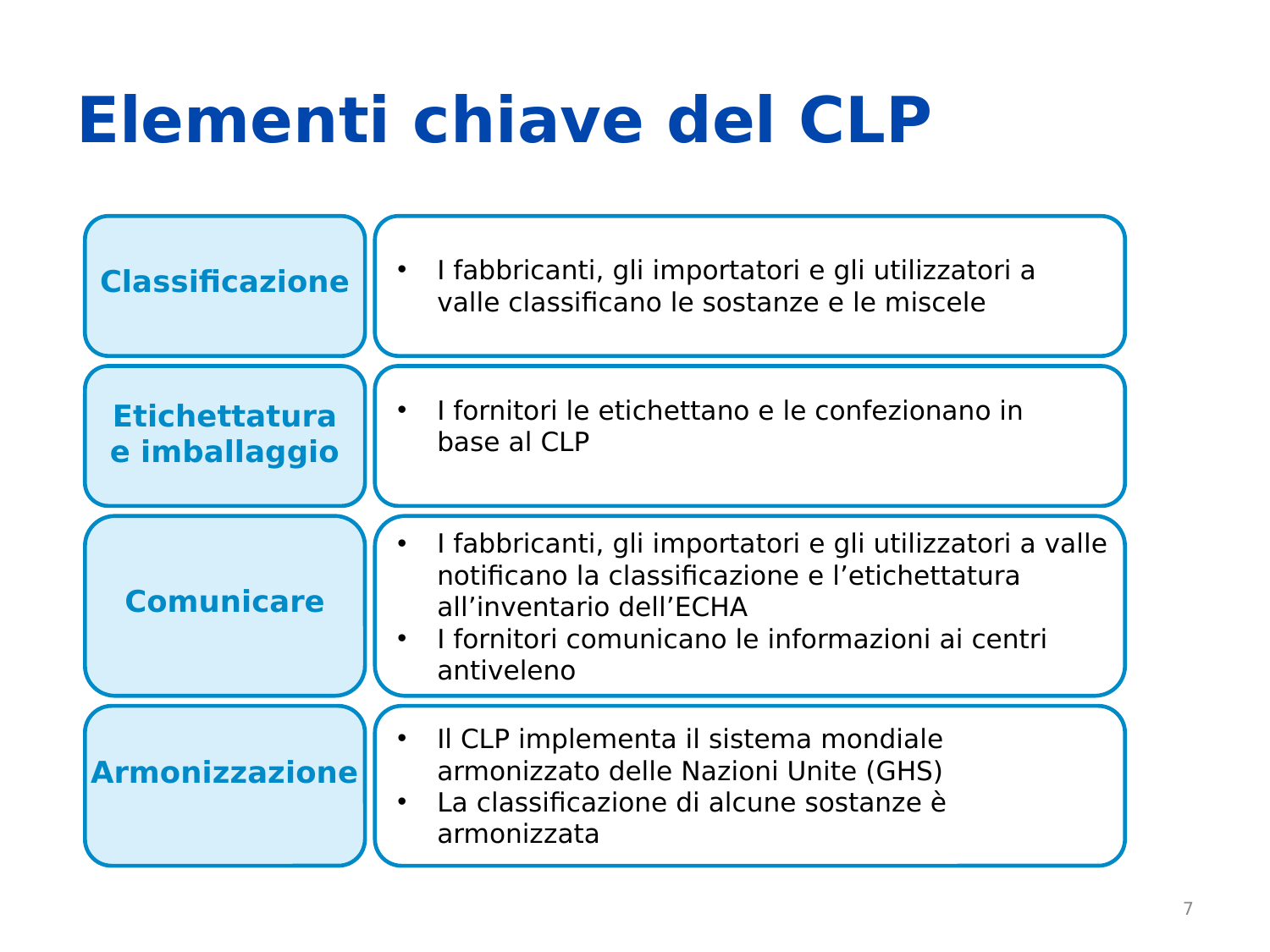

# Elementi chiave del CLP

I fabbricanti, gli importatori e gli utilizzatori a valle classificano le sostanze e le miscele

Classificazione

I fornitori le etichettano e le confezionano in base al CLP

Etichettatura e imballaggio

I fabbricanti, gli importatori e gli utilizzatori a valle notificano la classificazione e l’etichettatura all’inventario dell’ECHA
I fornitori comunicano le informazioni ai centri antiveleno

Comunicare

Il CLP implementa il sistema mondiale armonizzato delle Nazioni Unite (GHS)
La classificazione di alcune sostanze è armonizzata

Armonizzazione
7